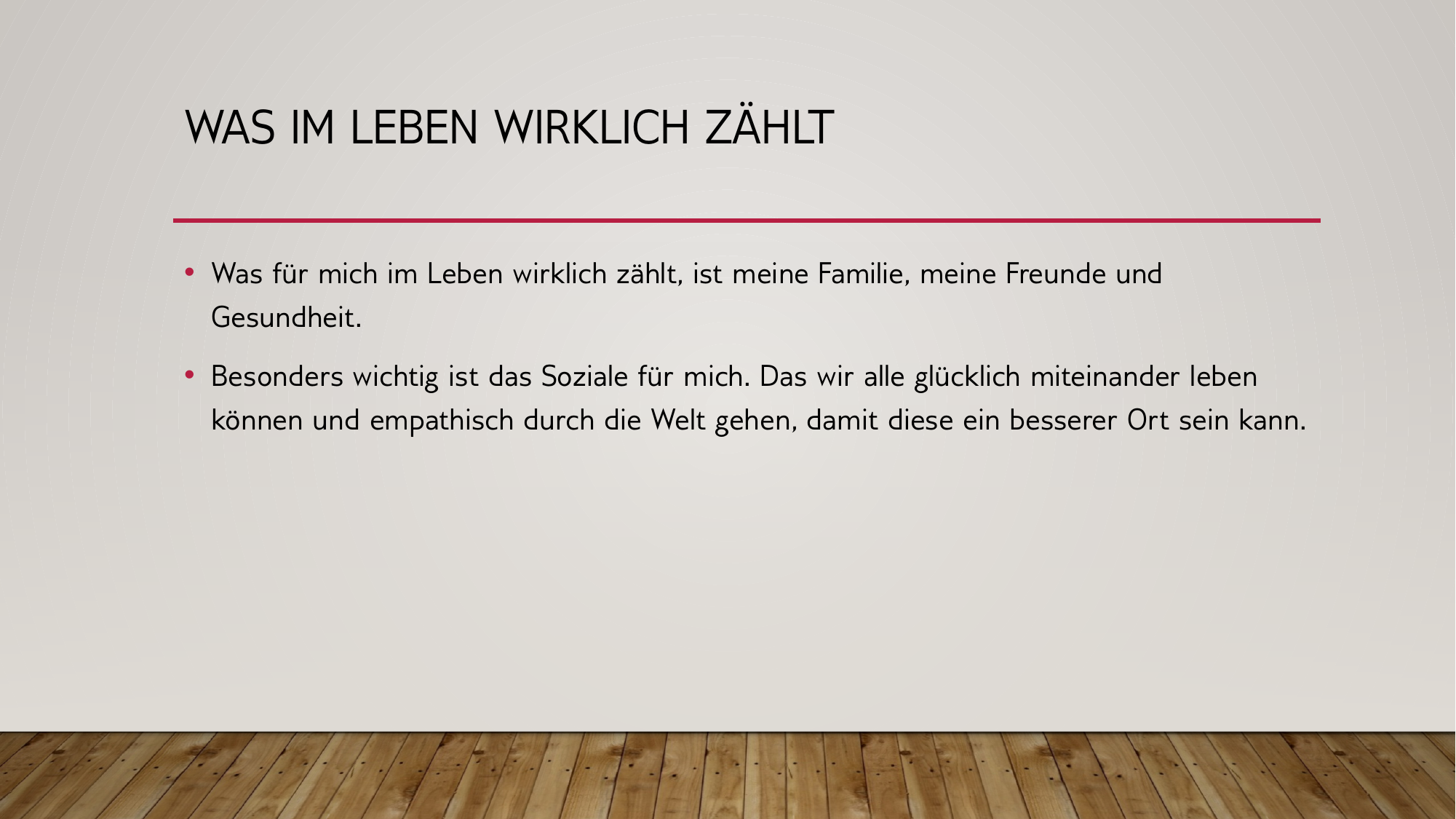

# Was im Leben wirklich zählt
Was für mich im Leben wirklich zählt, ist meine Familie, meine Freunde und Gesundheit.
Besonders wichtig ist das Soziale für mich. Das wir alle glücklich miteinander leben können und empathisch durch die Welt gehen, damit diese ein besserer Ort sein kann.